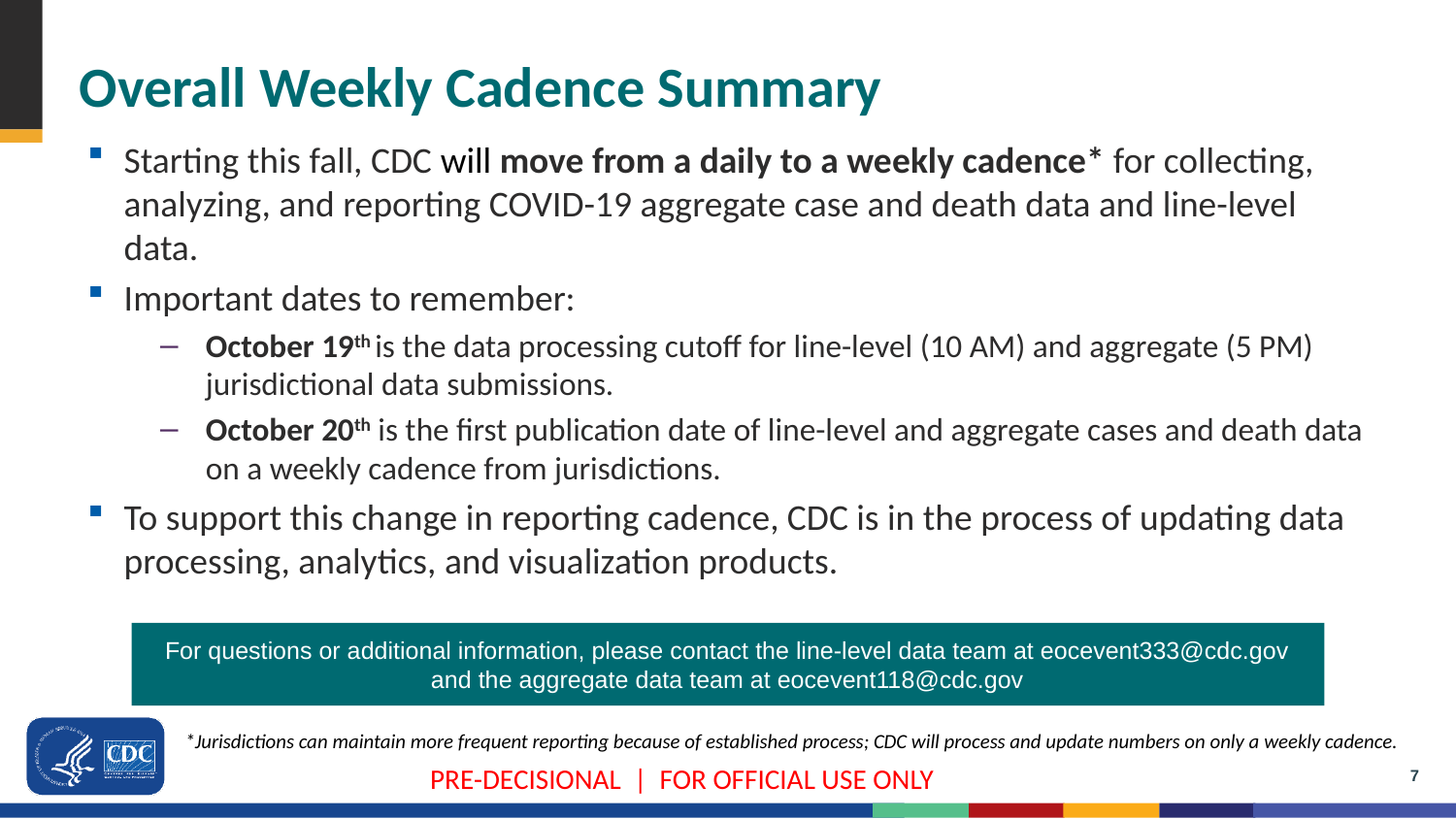

# Overall Weekly Cadence Summary
Starting this fall, CDC will move from a daily to a weekly cadence* for collecting, analyzing, and reporting COVID-19 aggregate case and death data and line-level data.
Important dates to remember:
October 19th is the data processing cutoff for line-level (10 AM) and aggregate (5 PM) jurisdictional data submissions.
October 20th is the first publication date of line-level and aggregate cases and death data on a weekly cadence from jurisdictions.
To support this change in reporting cadence, CDC is in the process of updating data processing, analytics, and visualization products.

For questions or additional information, please contact the line-level data team at eocevent333@cdc.gov and the aggregate data team at eocevent118@cdc.gov
*Jurisdictions can maintain more frequent reporting because of established process; CDC will process and update numbers on only a weekly cadence.
PRE-DECISIONAL  |  FOR OFFICIAL USE ONLY
7